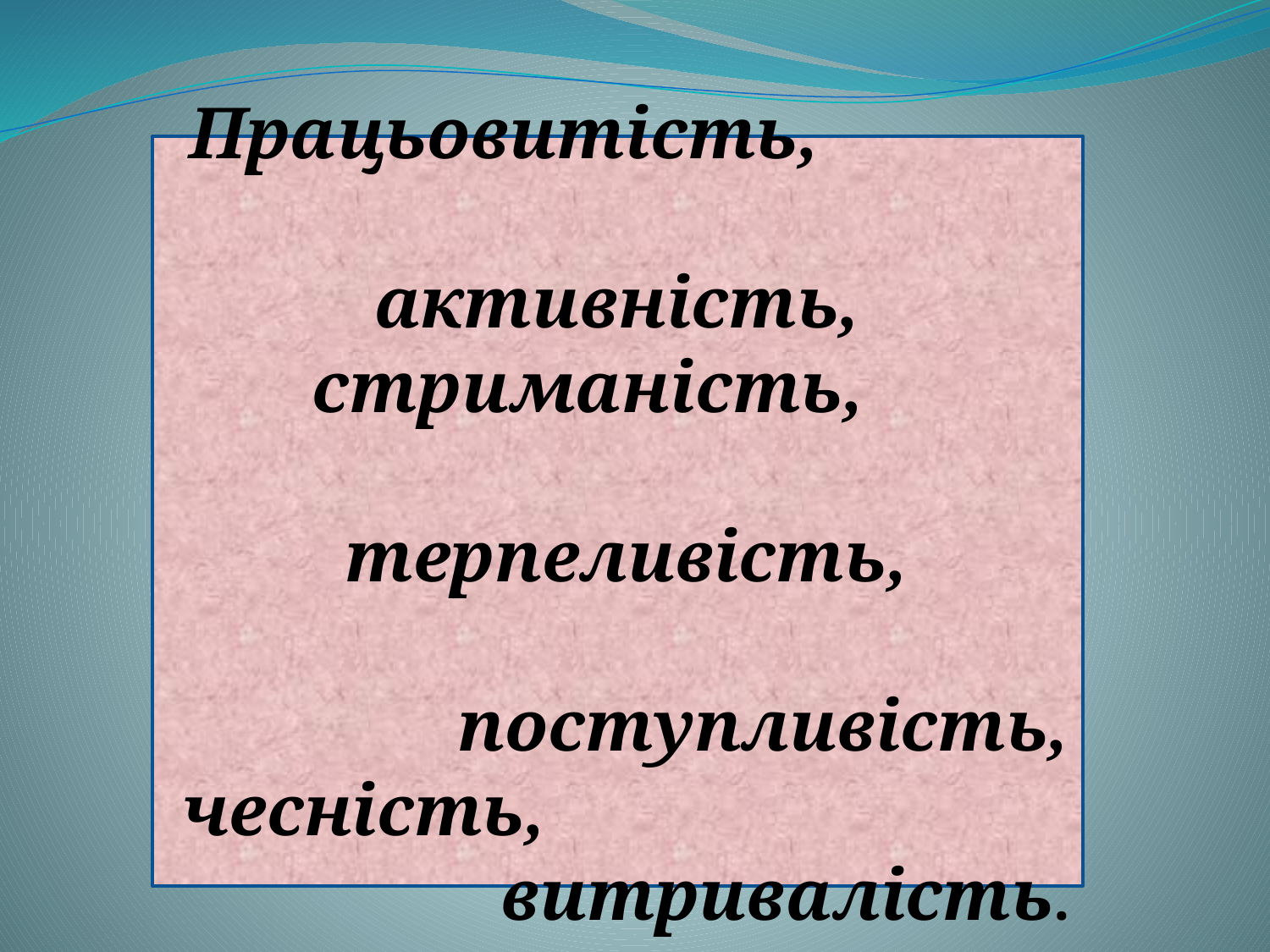

Працьовитість,
                            активність,
        стриманість,

 терпеливість,

поступливість,
 чесність,
витривалість.